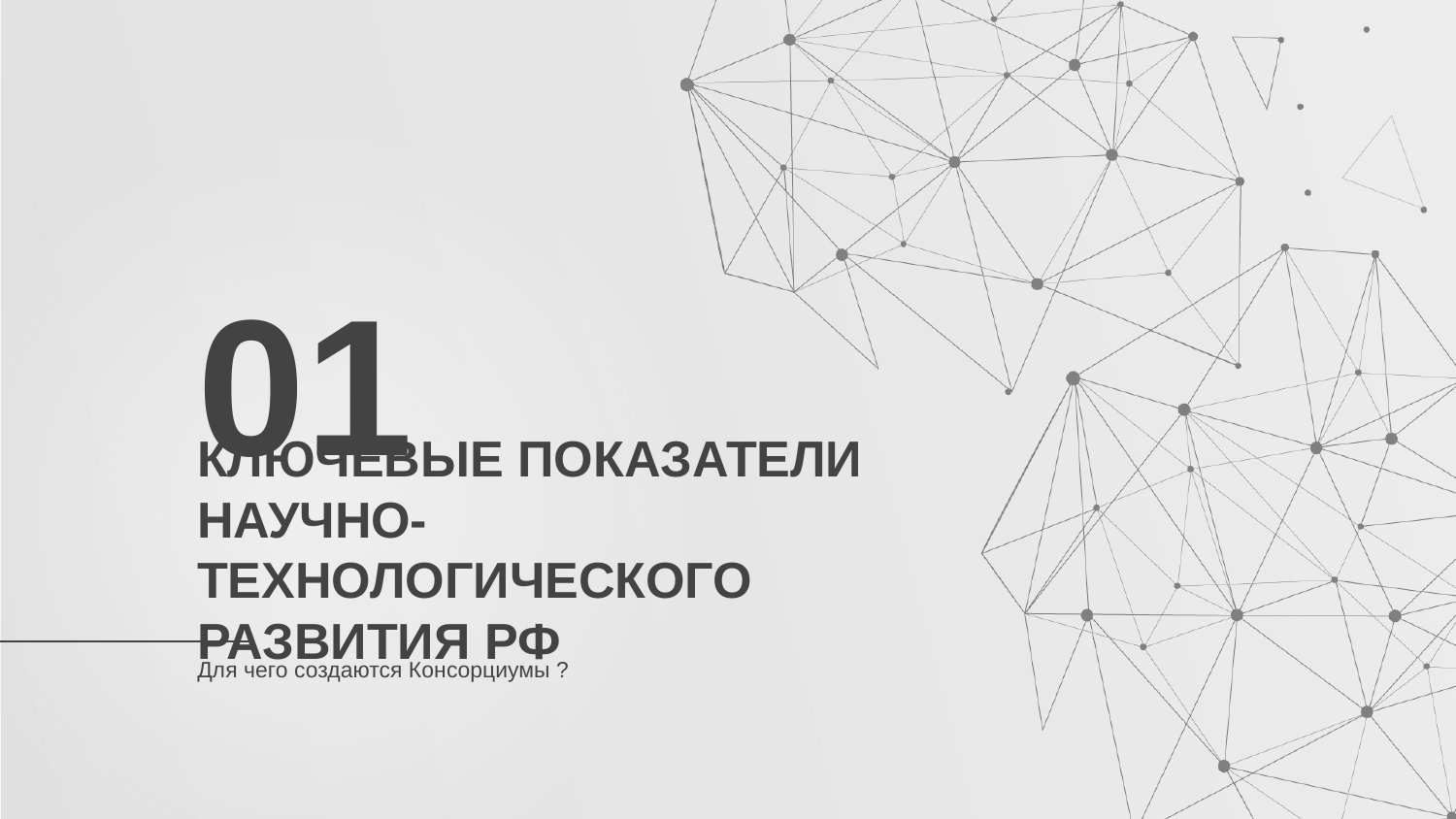

01
# КЛЮЧЕВЫЕ ПОКАЗАТЕЛИ НАУЧНО-ТЕХНОЛОГИЧЕСКОГО РАЗВИТИЯ РФ
Для чего создаются Консорциумы ?